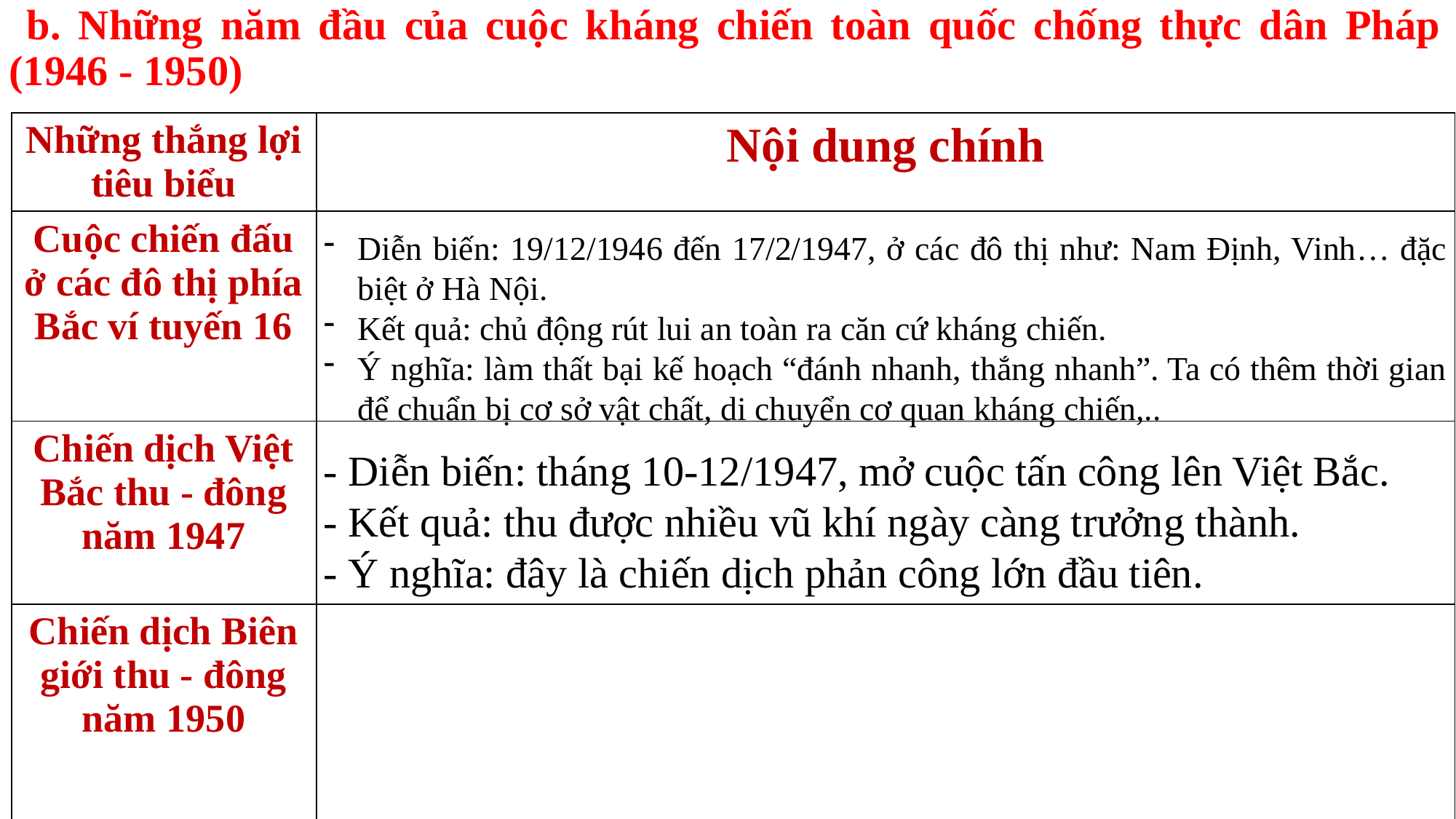

# b. Những năm đầu của cuộc kháng chiến toàn quốc chống thực dân Pháp (1946 - 1950)
| Những thắng lợi tiêu biểu | Nội dung chính |
| --- | --- |
| Cuộc chiến đấu ở các đô thị phía Bắc ví tuyến 16 |  |
| Chiến dịch Việt Bắc thu - đông năm 1947 |  |
| Chiến dịch Biên giới thu - đông năm 1950 |  |
Diễn biến: 19/12/1946 đến 17/2/1947, ở các đô thị như: Nam Định, Vinh… đặc biệt ở Hà Nội.
Kết quả: chủ động rút lui an toàn ra căn cứ kháng chiến.
Ý nghĩa: làm thất bại kế hoạch “đánh nhanh, thắng nhanh”. Ta có thêm thời gian để chuẩn bị cơ sở vật chất, di chuyển cơ quan kháng chiến,..
- Diễn biến: tháng 10-12/1947, mở cuộc tấn công lên Việt Bắc.
- Kết quả: thu được nhiều vũ khí ngày càng trưởng thành.
- Ý nghĩa: đây là chiến dịch phản công lớn đầu tiên.